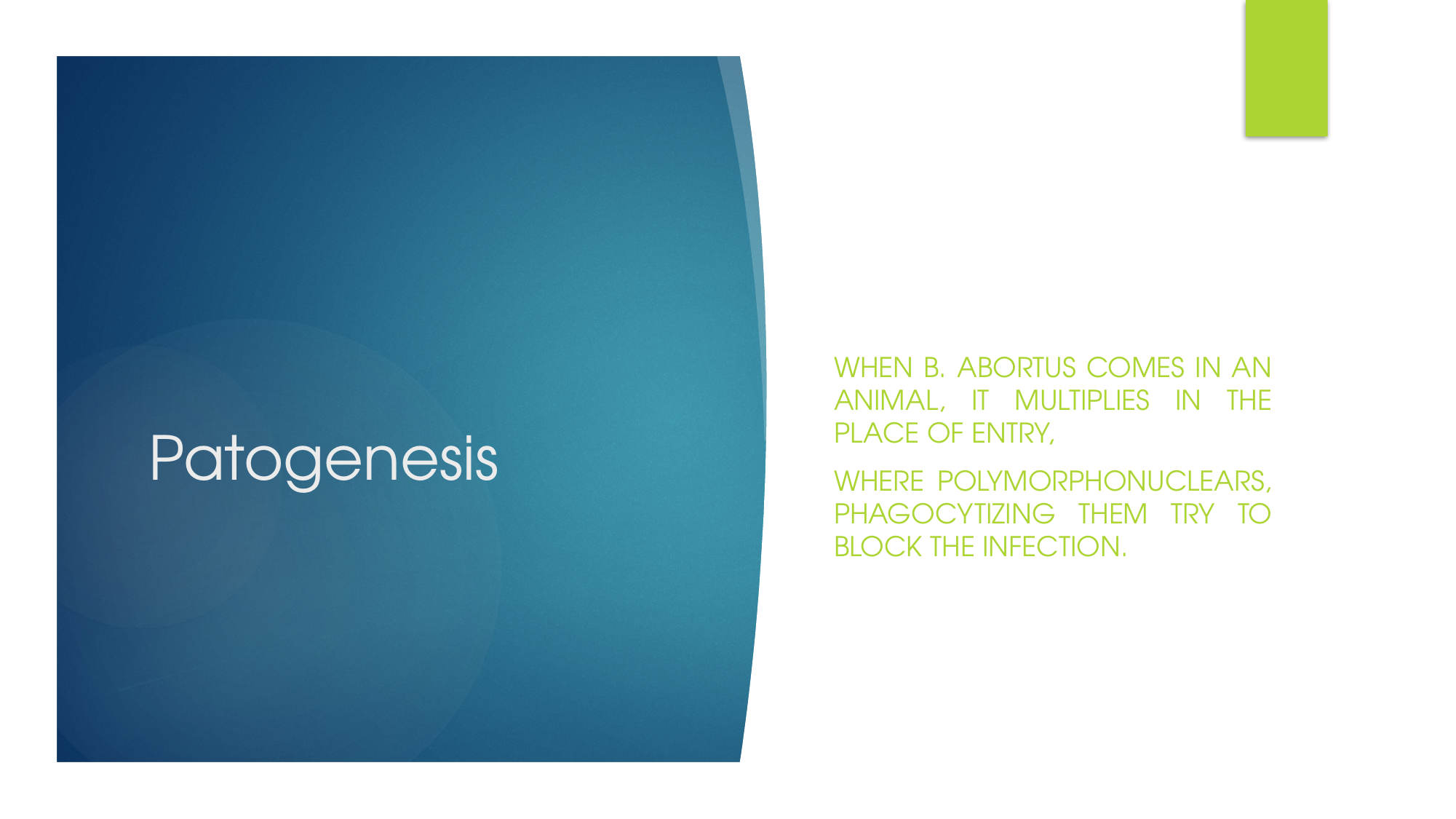

When B. Abortus comes in an animal, it multiplies in the place of entry,
where polymorphonuclears, phagocytizing them try to block the infection.
# Patogenesis